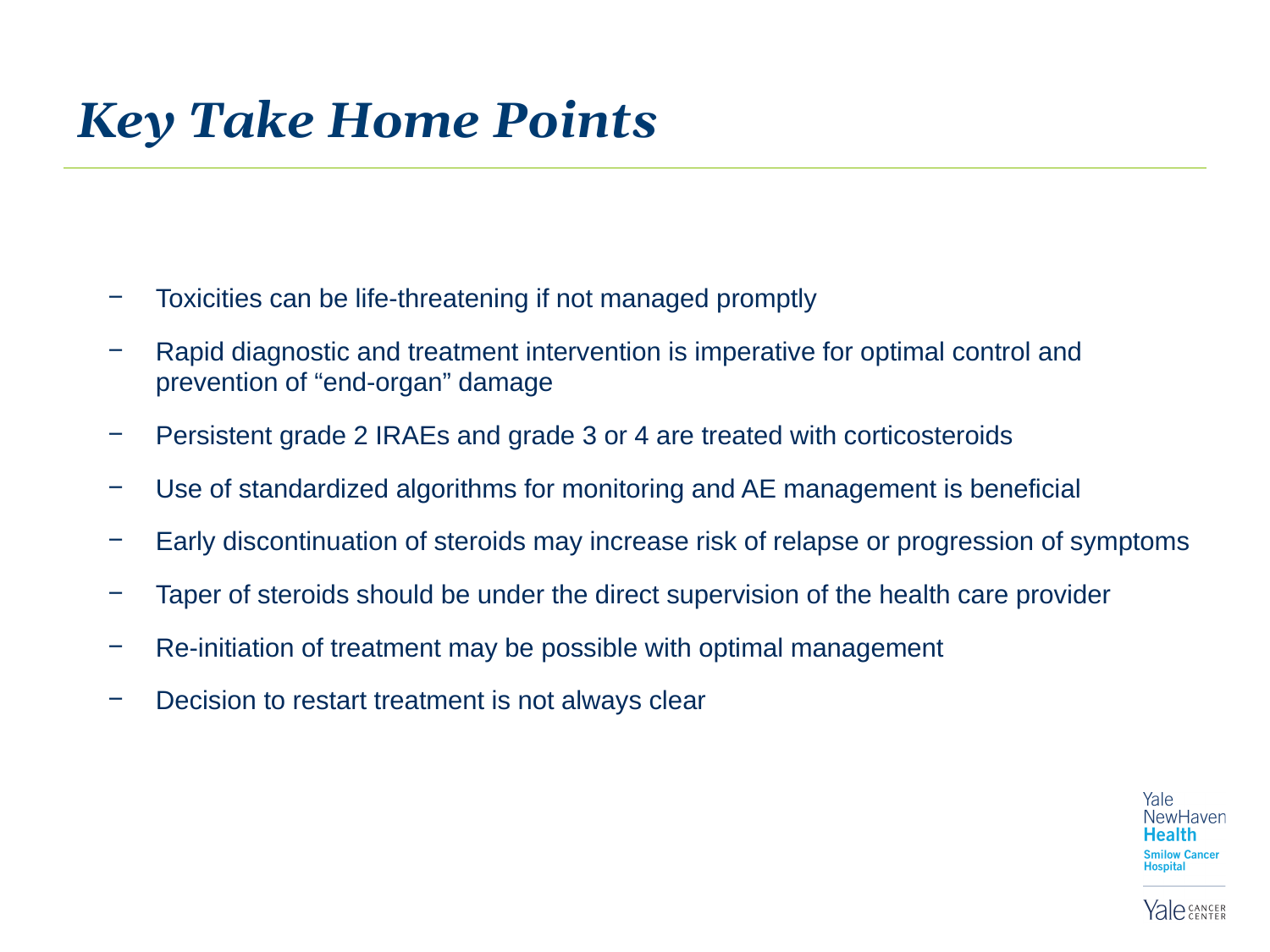

# Key Take Home Points
Toxicities can be life-threatening if not managed promptly
Rapid diagnostic and treatment intervention is imperative for optimal control and prevention of “end-organ” damage
Persistent grade 2 IRAEs and grade 3 or 4 are treated with corticosteroids
Use of standardized algorithms for monitoring and AE management is beneficial
Early discontinuation of steroids may increase risk of relapse or progression of symptoms
Taper of steroids should be under the direct supervision of the health care provider
Re-initiation of treatment may be possible with optimal management
Decision to restart treatment is not always clear